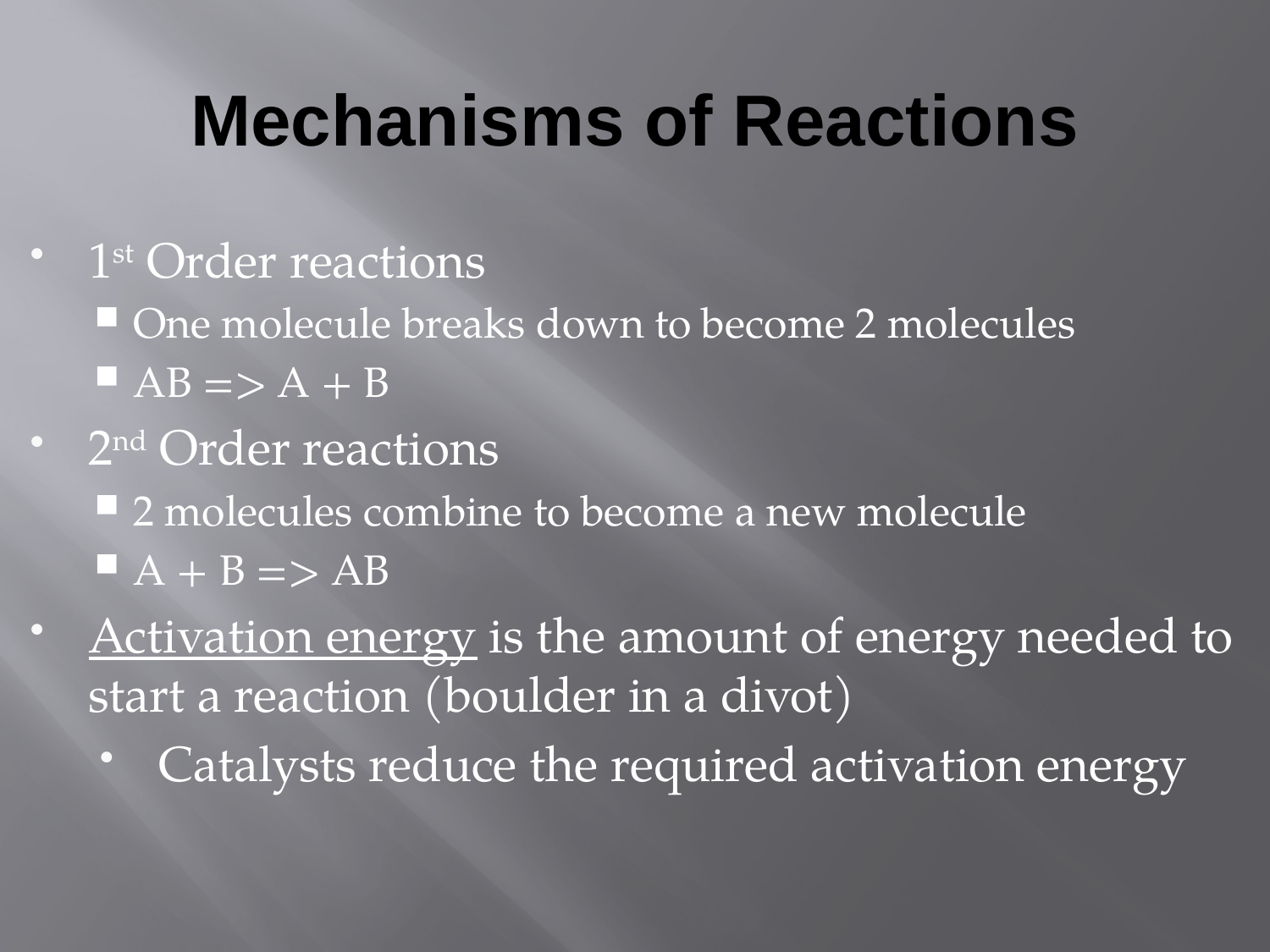

# Mechanisms of Reactions
1st Order reactions
One molecule breaks down to become 2 molecules
AB => A + B
2nd Order reactions
2 molecules combine to become a new molecule
A + B => AB
Activation energy is the amount of energy needed to start a reaction (boulder in a divot)
Catalysts reduce the required activation energy